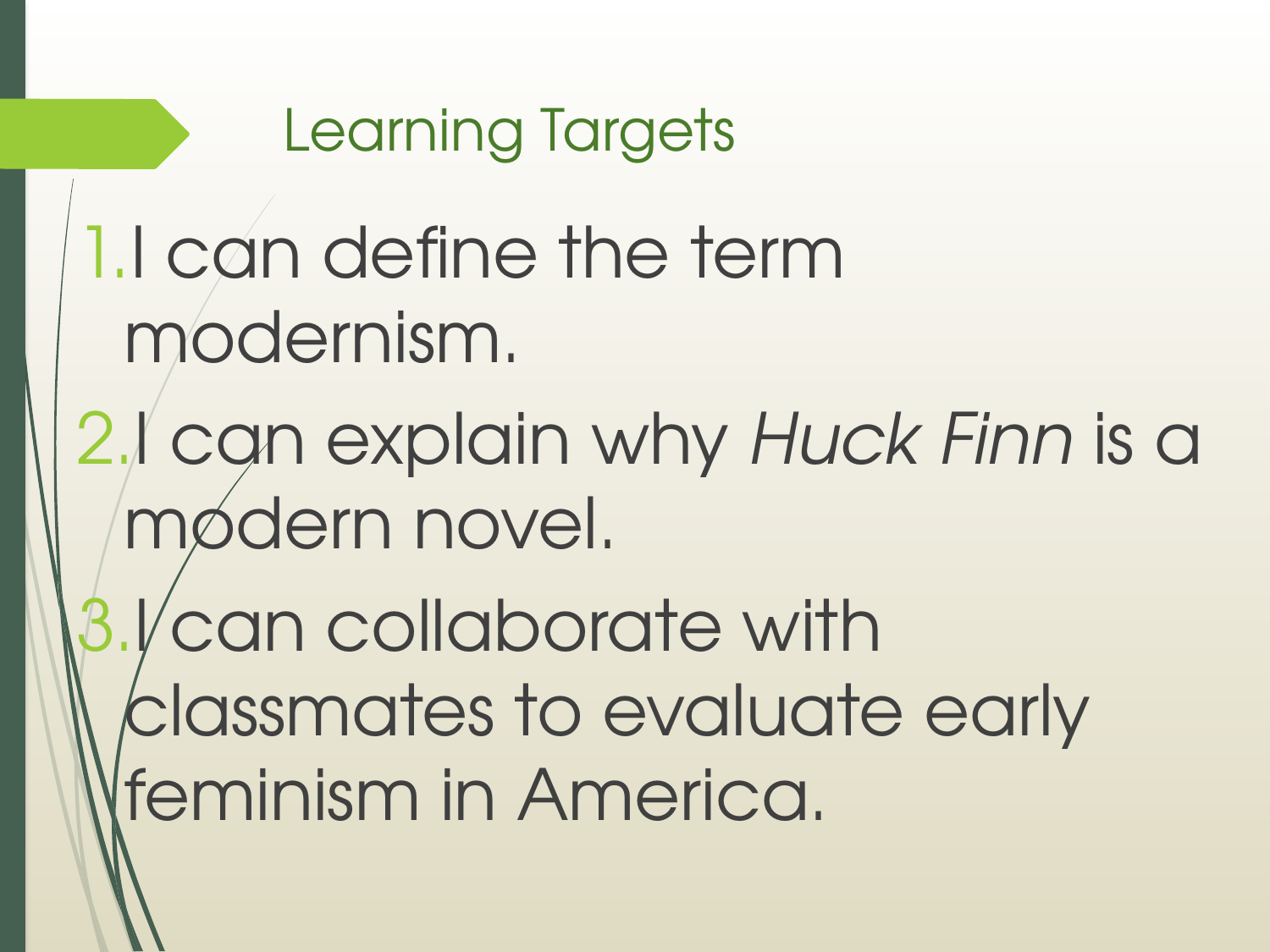

# Learning Targets
I can define the term modernism.
I can explain why Huck Finn is a modern novel.
I can collaborate with classmates to evaluate early feminism in America.